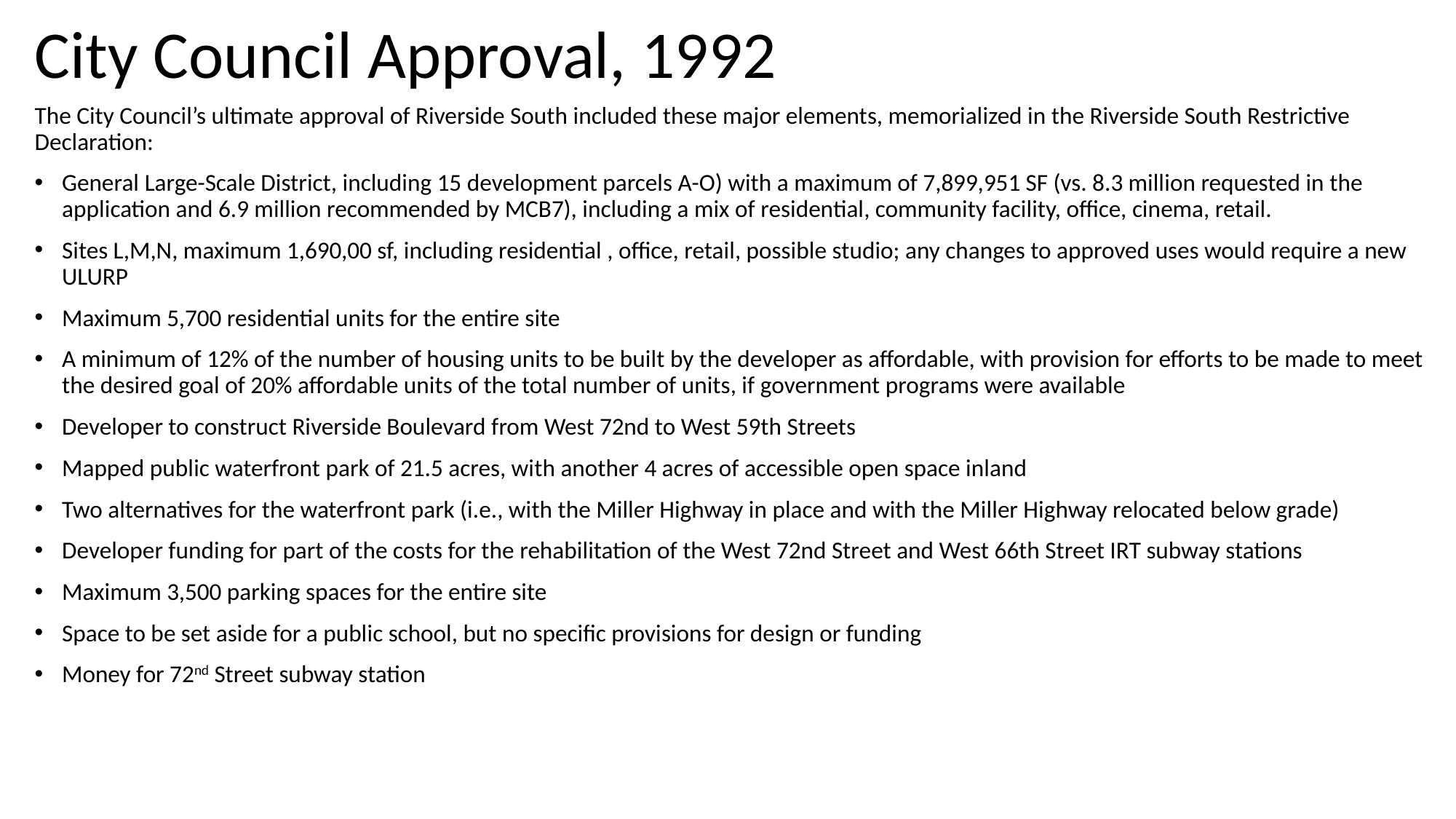

# City Council Approval, 1992
The City Council’s ultimate approval of Riverside South included these major elements, memorialized in the Riverside South Restrictive Declaration:
General Large-Scale District, including 15 development parcels A-O) with a maximum of 7,899,951 SF (vs. 8.3 million requested in the application and 6.9 million recommended by MCB7), including a mix of residential, community facility, office, cinema, retail.
Sites L,M,N, maximum 1,690,00 sf, including residential , office, retail, possible studio; any changes to approved uses would require a new ULURP
Maximum 5,700 residential units for the entire site
A minimum of 12% of the number of housing units to be built by the developer as affordable, with provision for efforts to be made to meet the desired goal of 20% affordable units of the total number of units, if government programs were available
Developer to construct Riverside Boulevard from West 72nd to West 59th Streets
Mapped public waterfront park of 21.5 acres, with another 4 acres of accessible open space inland
Two alternatives for the waterfront park (i.e., with the Miller Highway in place and with the Miller Highway relocated below grade)
Developer funding for part of the costs for the rehabilitation of the West 72nd Street and West 66th Street IRT subway stations
Maximum 3,500 parking spaces for the entire site
Space to be set aside for a public school, but no specific provisions for design or funding
Money for 72nd Street subway station